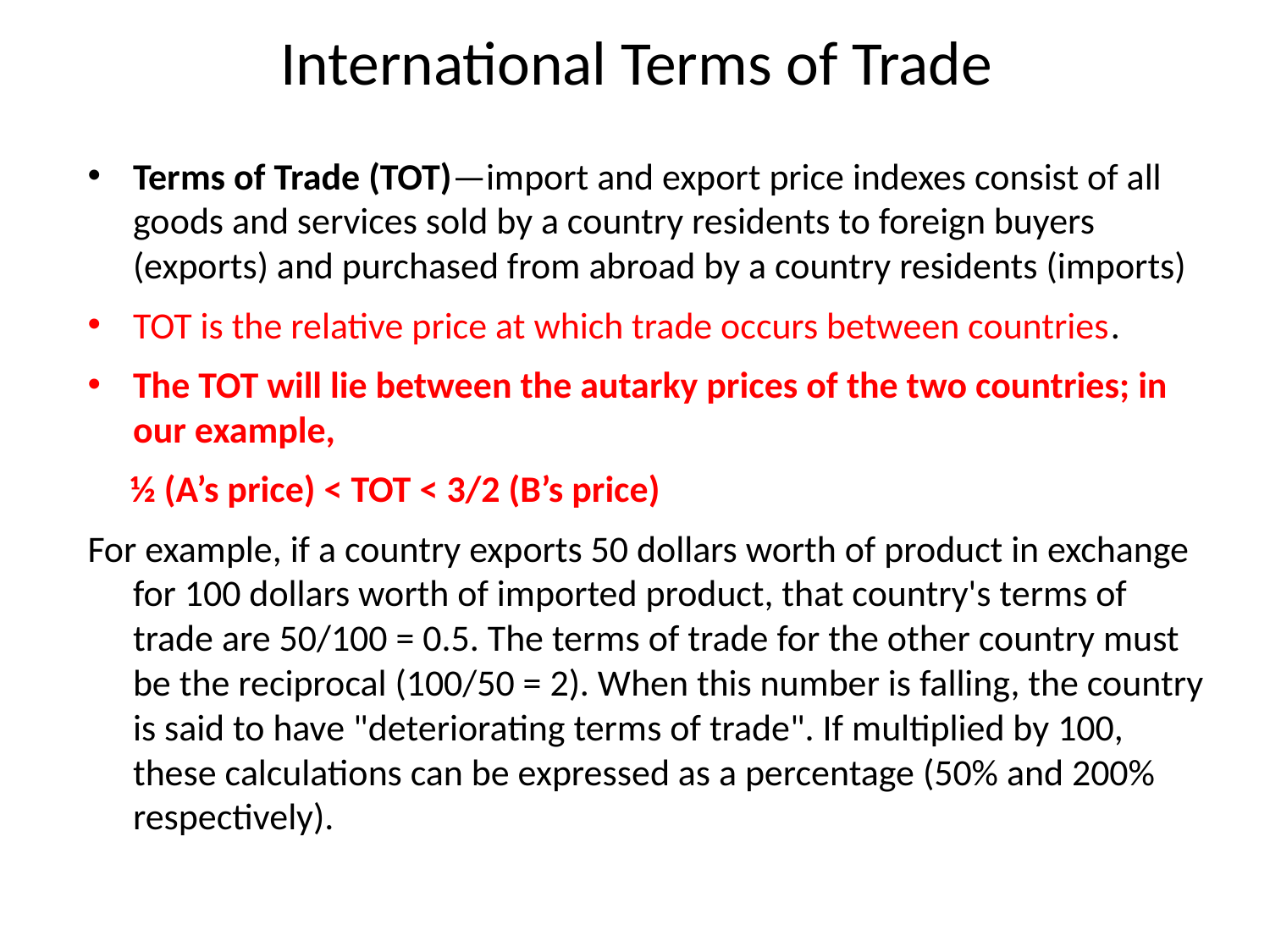

International Terms of Trade
Terms of Trade (TOT)—import and export price indexes consist of all goods and services sold by a country residents to foreign buyers (exports) and purchased from abroad by a country residents (imports)
TOT is the relative price at which trade occurs between countries.
The TOT will lie between the autarky prices of the two countries; in our example,
     ½ (A’s price) < TOT < 3/2 (B’s price)
For example, if a country exports 50 dollars worth of product in exchange for 100 dollars worth of imported product, that country's terms of trade are 50/100 = 0.5. The terms of trade for the other country must be the reciprocal (100/50 = 2). When this number is falling, the country is said to have "deteriorating terms of trade". If multiplied by 100, these calculations can be expressed as a percentage (50% and 200% respectively).